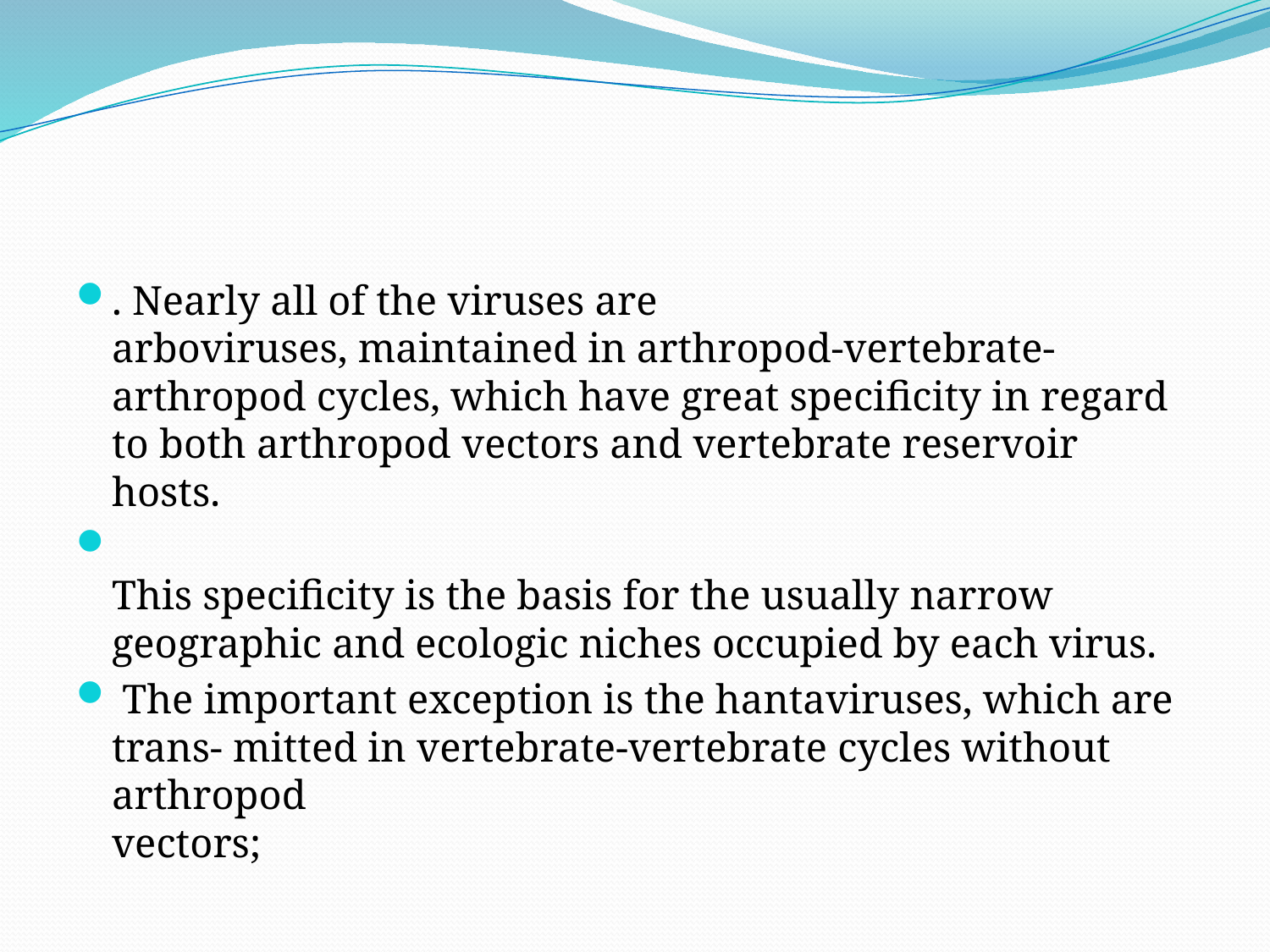

#
. Nearly all of the viruses are
arboviruses, maintained in arthropod-vertebrate-
arthropod cycles, which have great specificity in regard
to both arthropod vectors and vertebrate reservoir hosts.
This specificity is the basis for the usually narrow geographic and ecologic niches occupied by each virus.
 The important exception is the hantaviruses, which are trans- mitted in vertebrate-vertebrate cycles without arthropod
vectors;